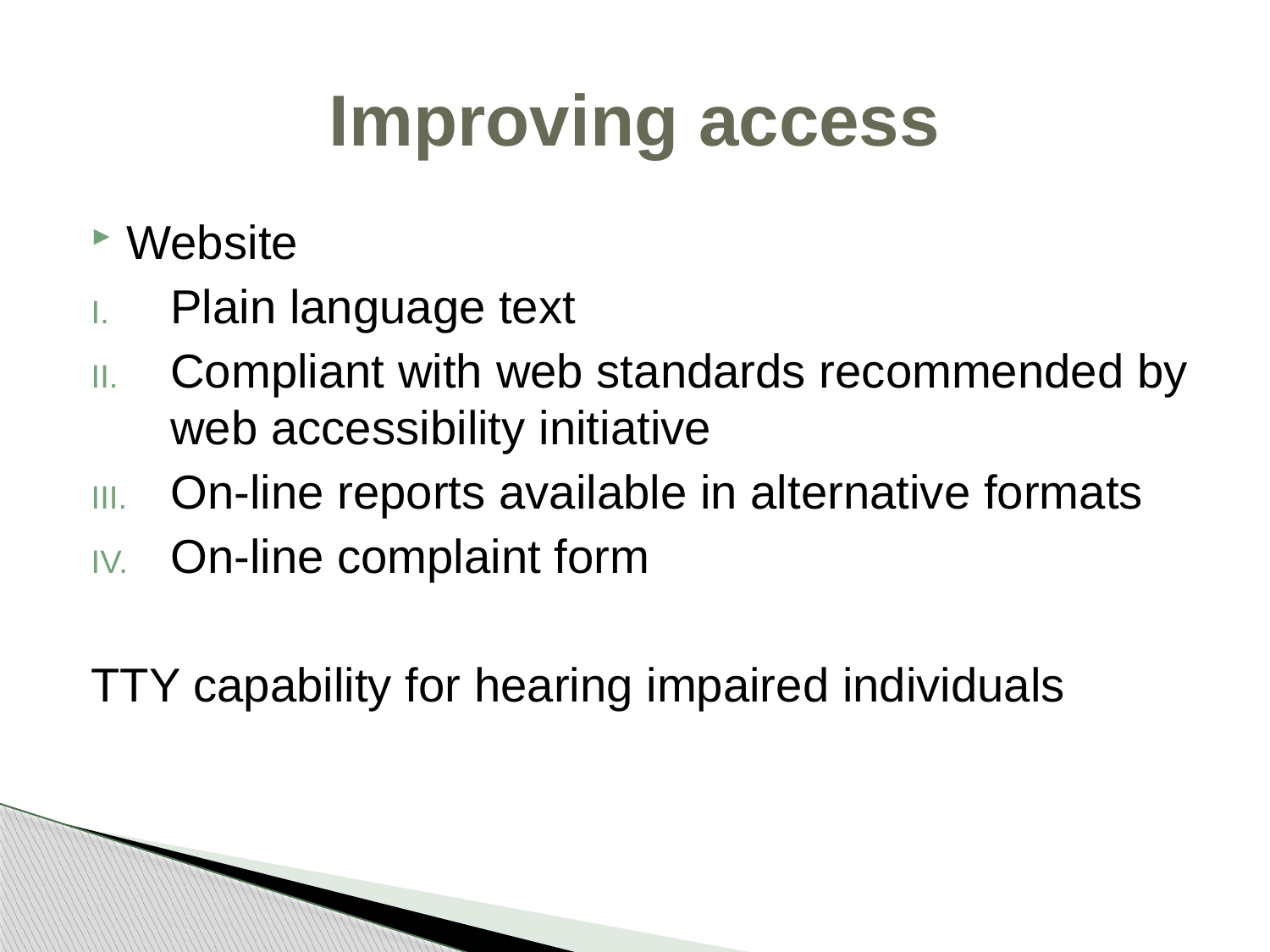

# Improving access
Website
Plain language text
Compliant with web standards recommended by web accessibility initiative
On-line reports available in alternative formats
On-line complaint form

TTY capability for hearing impaired individuals